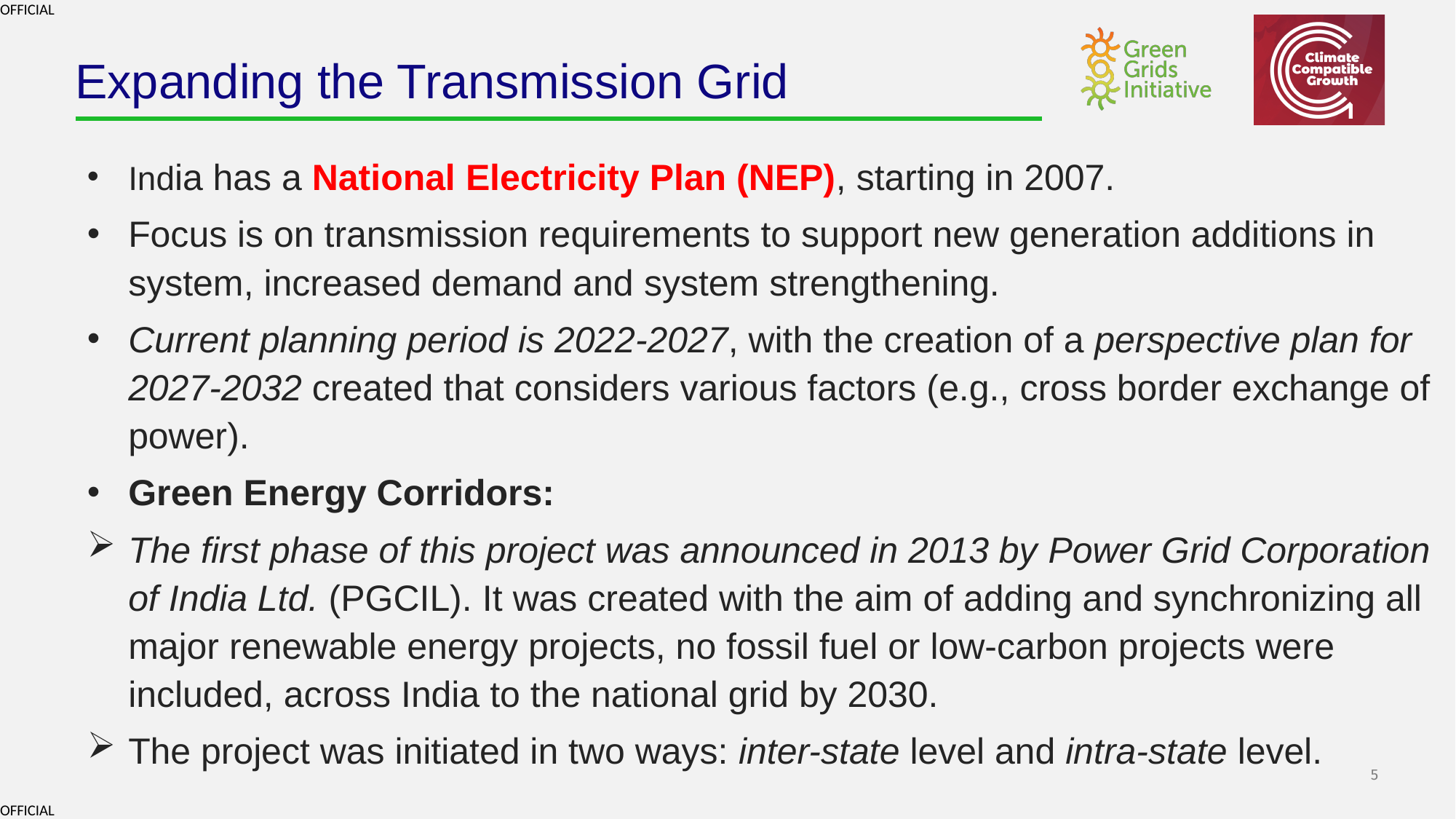

# Expanding the Transmission Grid
India has a National Electricity Plan (NEP), starting in 2007.
Focus is on transmission requirements to support new generation additions in system, increased demand and system strengthening.
Current planning period is 2022-2027, with the creation of a perspective plan for 2027-2032 created that considers various factors (e.g., cross border exchange of power).
Green Energy Corridors:
The first phase of this project was announced in 2013 by Power Grid Corporation of India Ltd. (PGCIL). It was created with the aim of adding and synchronizing all major renewable energy projects, no fossil fuel or low-carbon projects were included, across India to the national grid by 2030.
The project was initiated in two ways: inter-state level and intra-state level.